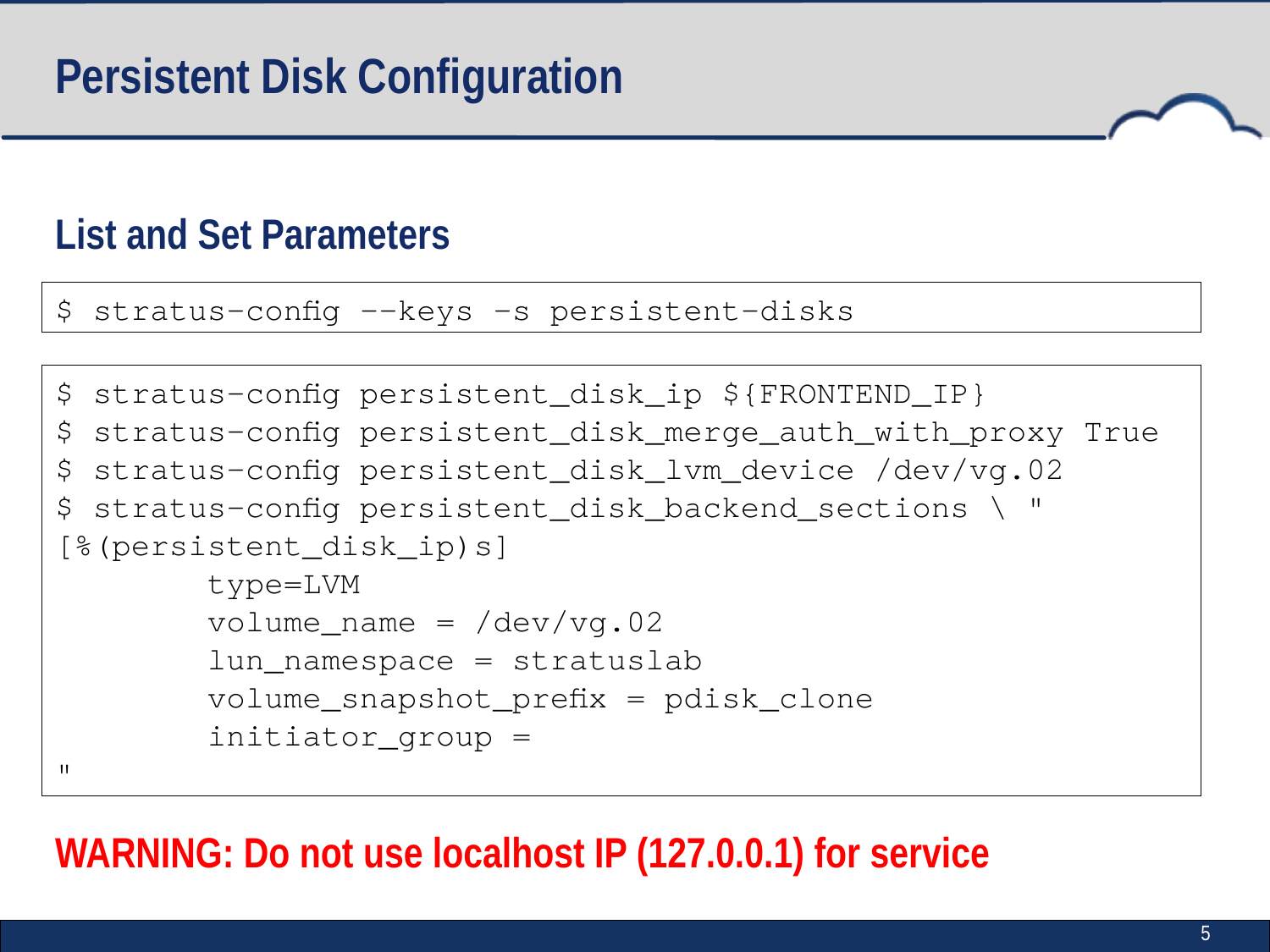

# Persistent Disk Configuration
List and Set Parameters

WARNING: Do not use localhost IP (127.0.0.1) for service

$ stratus-config --keys -s persistent-disks
$ stratus-config persistent_disk_ip ${FRONTEND_IP}
$ stratus-config persistent_disk_merge_auth_with_proxy True
$ stratus-config persistent_disk_lvm_device /dev/vg.02
$ stratus-config persistent_disk_backend_sections \ "        [%(persistent_disk_ip)s]
        type=LVM
        volume_name = /dev/vg.02
        lun_namespace = stratuslab
        volume_snapshot_prefix = pdisk_clone
        initiator_group =
"